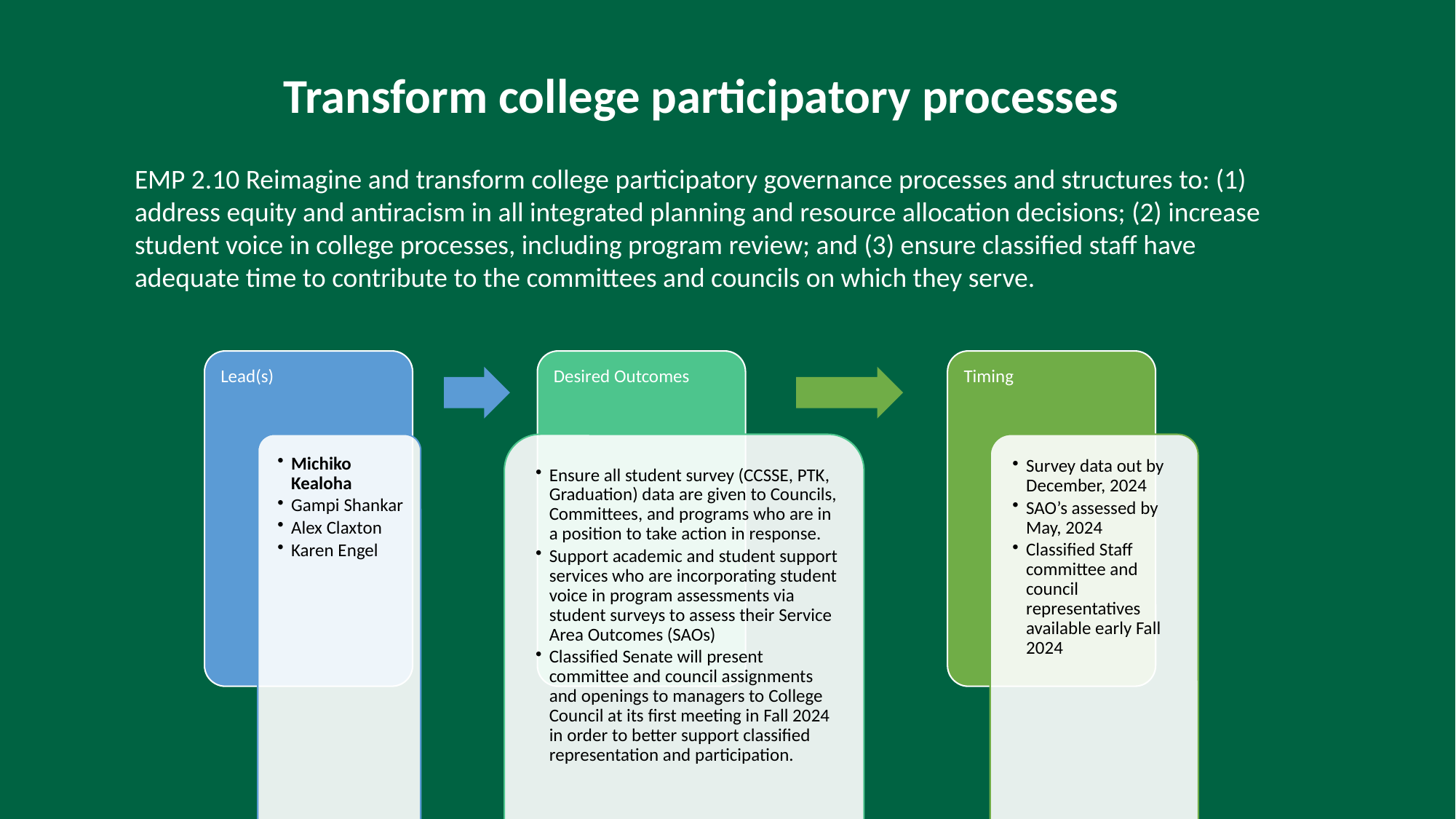

Transform college participatory processes
EMP 2.10 Reimagine and transform college participatory governance processes and structures to: (1) address equity and antiracism in all integrated planning and resource allocation decisions; (2) increase student voice in college processes, including program review; and (3) ensure classified staff have adequate time to contribute to the committees and councils on which they serve.
Lead(s)
Michiko Kealoha
Gampi Shankar
Alex Claxton
Karen Engel

Desired Outcomes
Ensure all student survey (CCSSE, PTK, Graduation) data are given to Councils, Committees, and programs who are in a position to take action in response.
Support academic and student support services who are incorporating student voice in program assessments via student surveys to assess their Service Area Outcomes (SAOs)
Classified Senate will present committee and council assignments and openings to managers to College Council at its first meeting in Fall 2024 in order to better support classified representation and participation.

Timing
Survey data out by December, 2024
SAO’s assessed by May, 2024
Classified Staff committee and council representatives available early Fall 2024